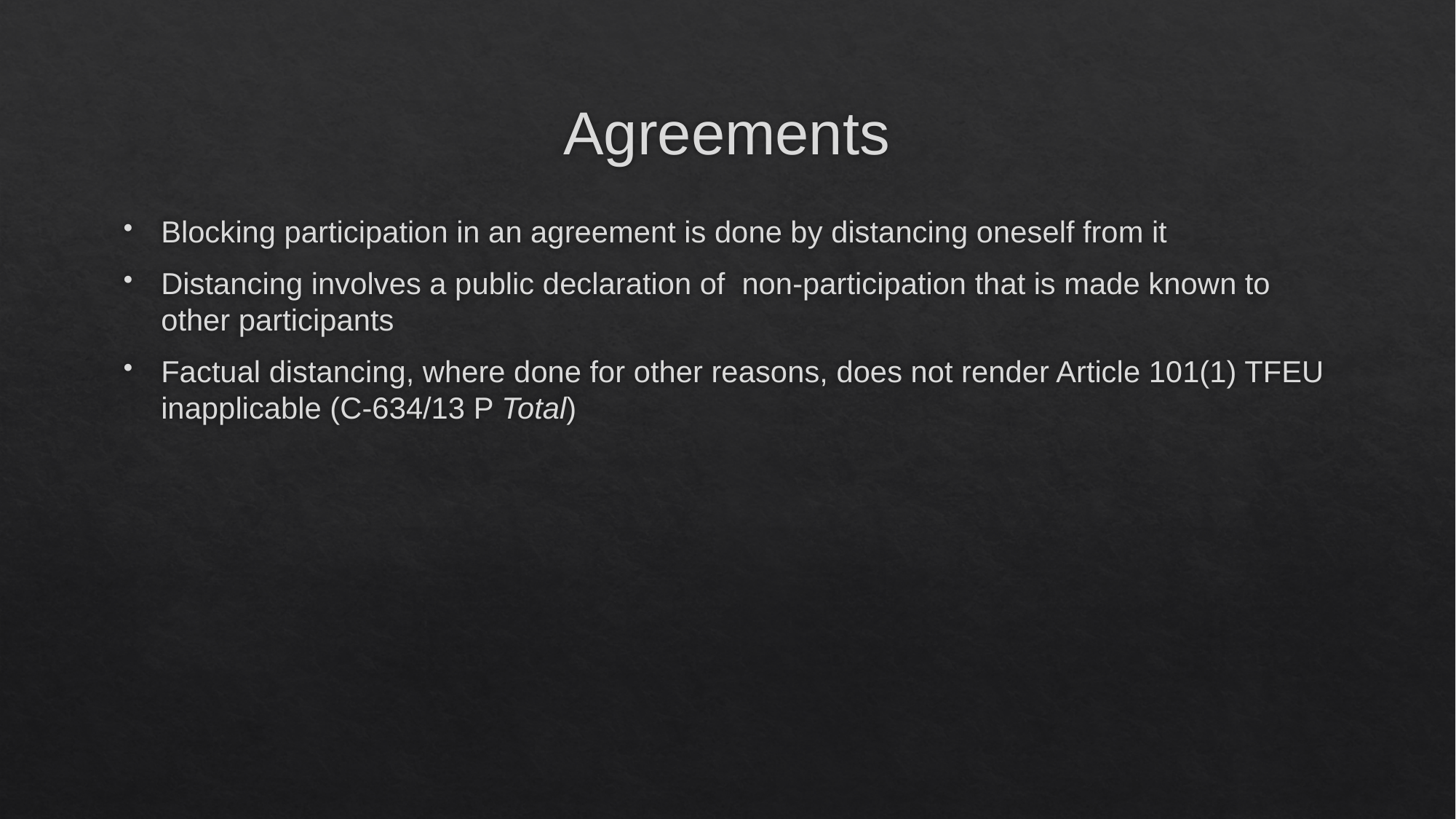

# Agreements
Blocking participation in an agreement is done by distancing oneself from it
Distancing involves a public declaration of  non-participation that is made known to other participants
Factual distancing, where done for other reasons, does not render Article 101(1) TFEU inapplicable (C-634/13 P Total)